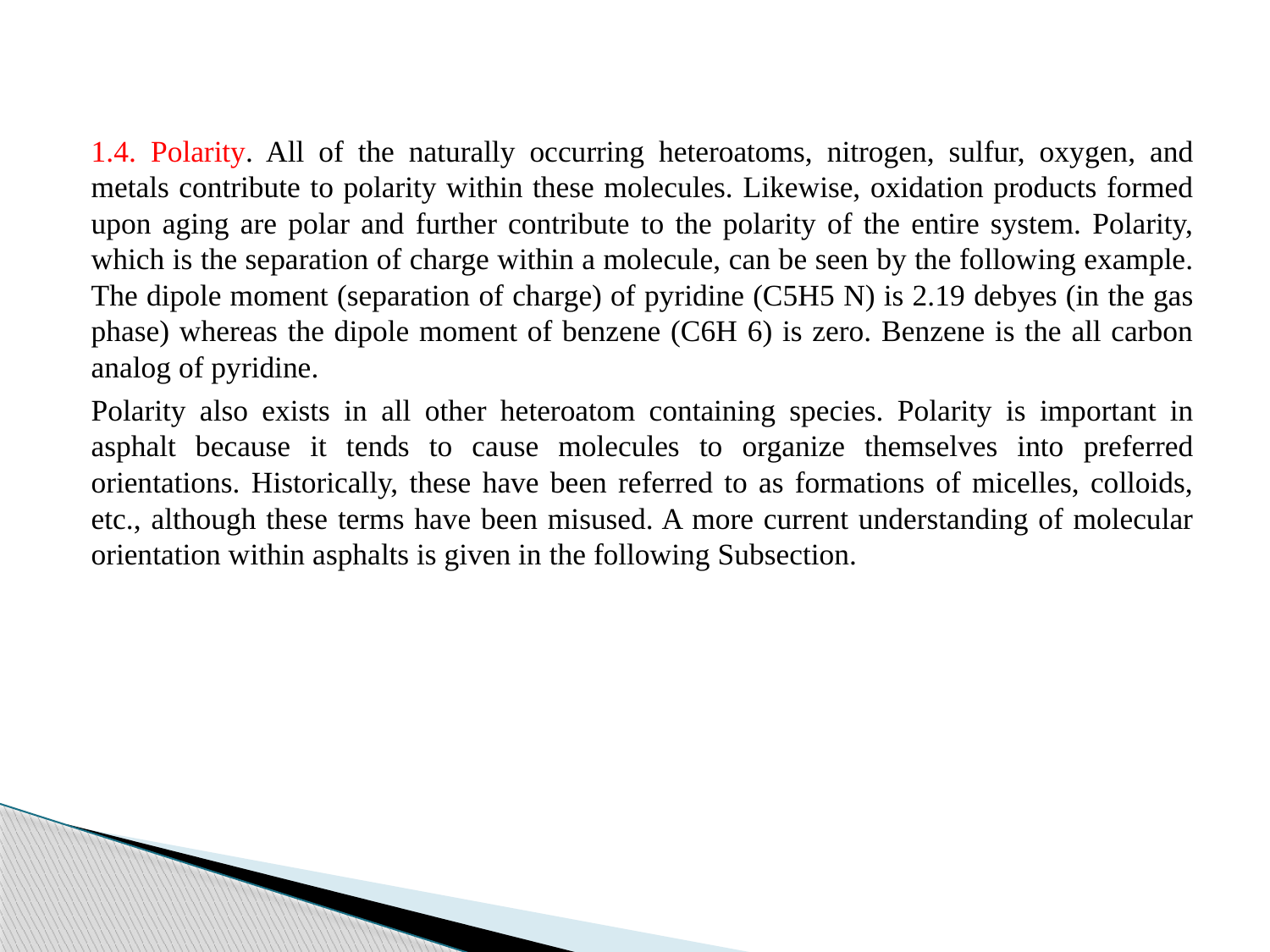

1.4. Polarity. All of the naturally occurring heteroatoms, nitrogen, sulfur, oxygen, and metals contribute to polarity within these molecules. Likewise, oxidation products formed upon aging are polar and further contribute to the polarity of the entire system. Polarity, which is the separation of charge within a molecule, can be seen by the following example. The dipole moment (separation of charge) of pyridine (C5H5 N) is 2.19 debyes (in the gas phase) whereas the dipole moment of benzene (C6H 6) is zero. Benzene is the all carbon analog of pyridine.
Polarity also exists in all other heteroatom containing species. Polarity is important in asphalt because it tends to cause molecules to organize themselves into preferred orientations. Historically, these have been referred to as formations of micelles, colloids, etc., although these terms have been misused. A more current understanding of molecular orientation within asphalts is given in the following Subsection.